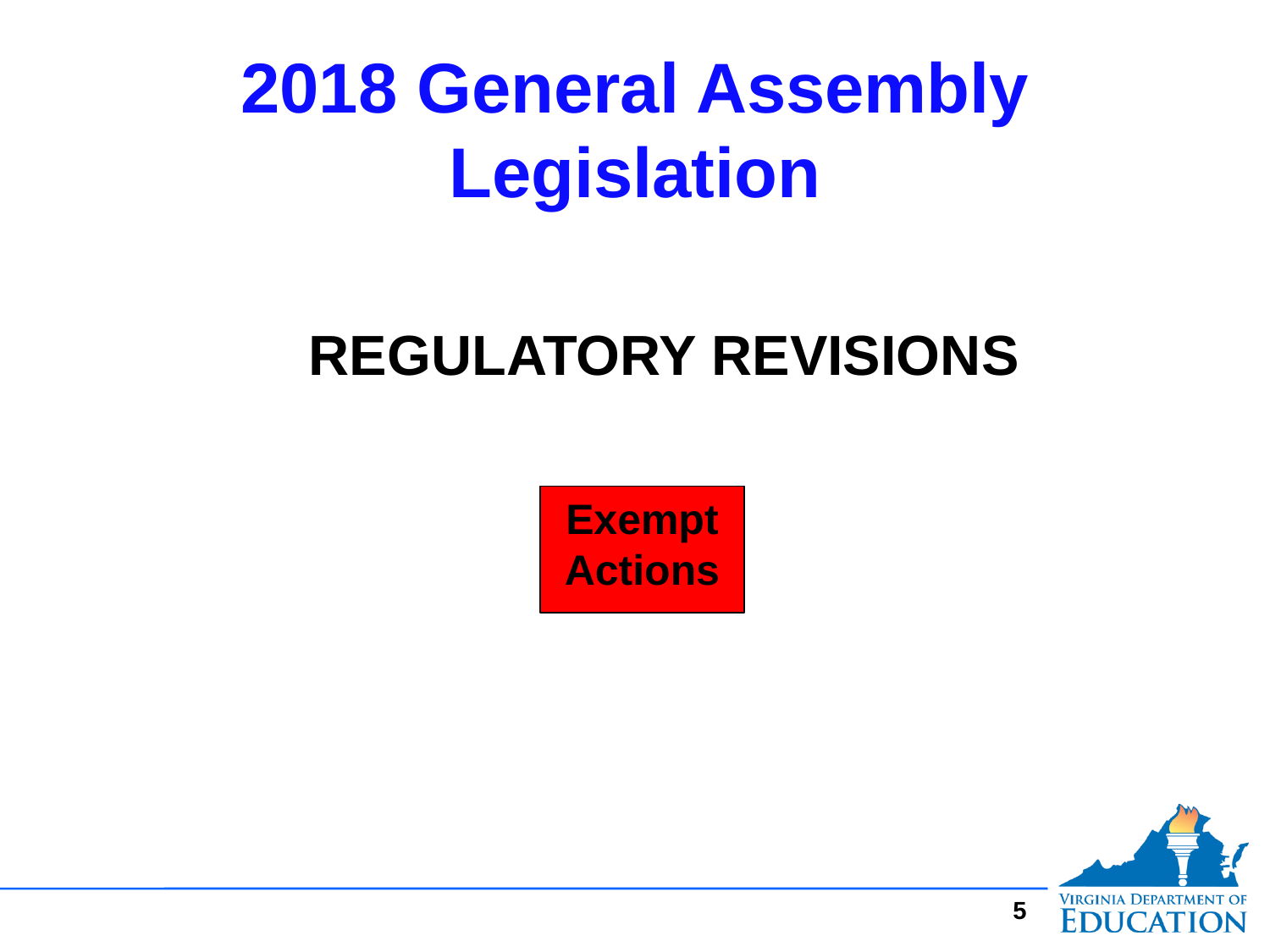

# 2018 General Assembly Legislation

REGULATORY REVISIONS
Exempt Actions
5